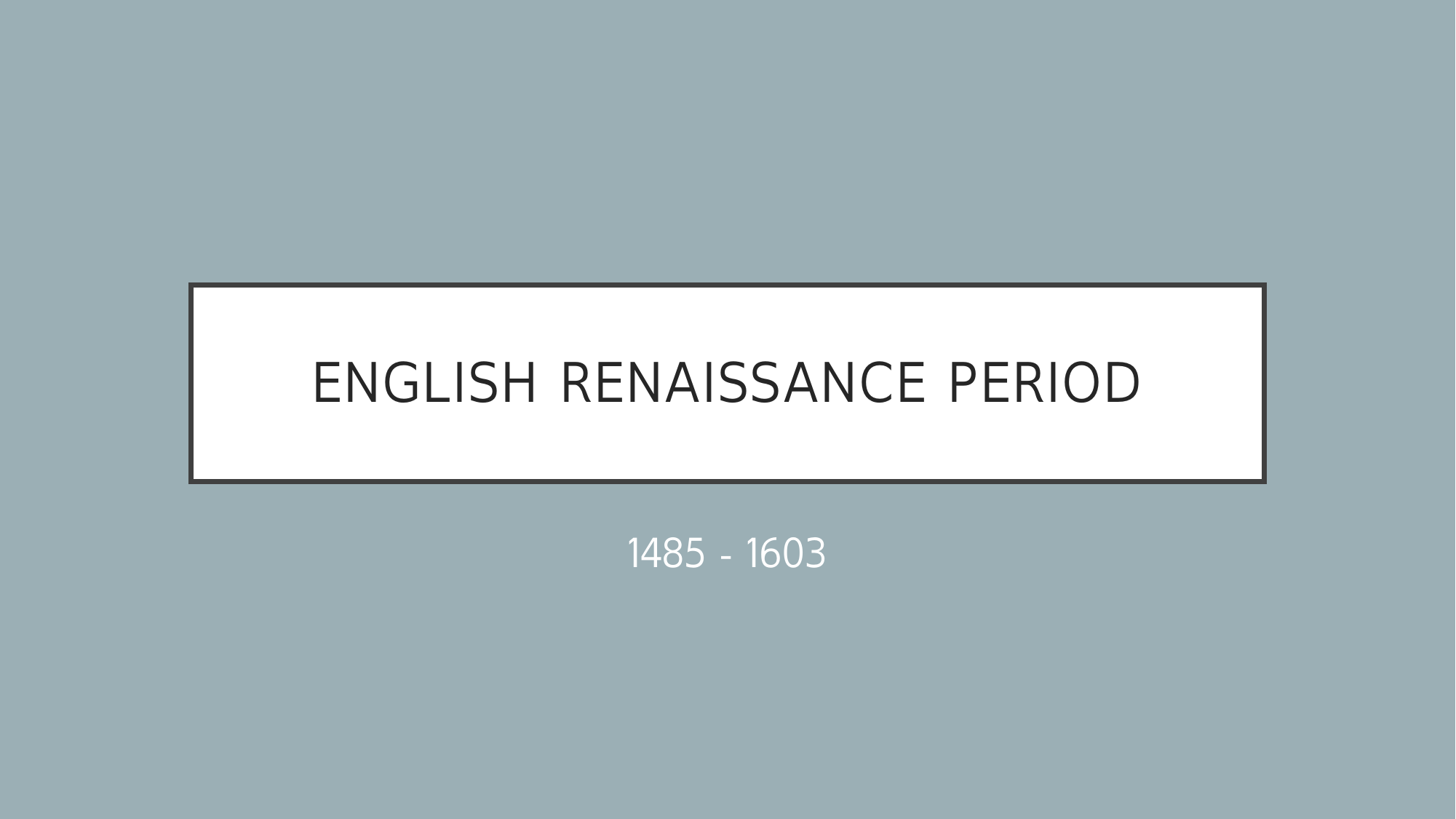

# English renaissance period
1485 - 1603